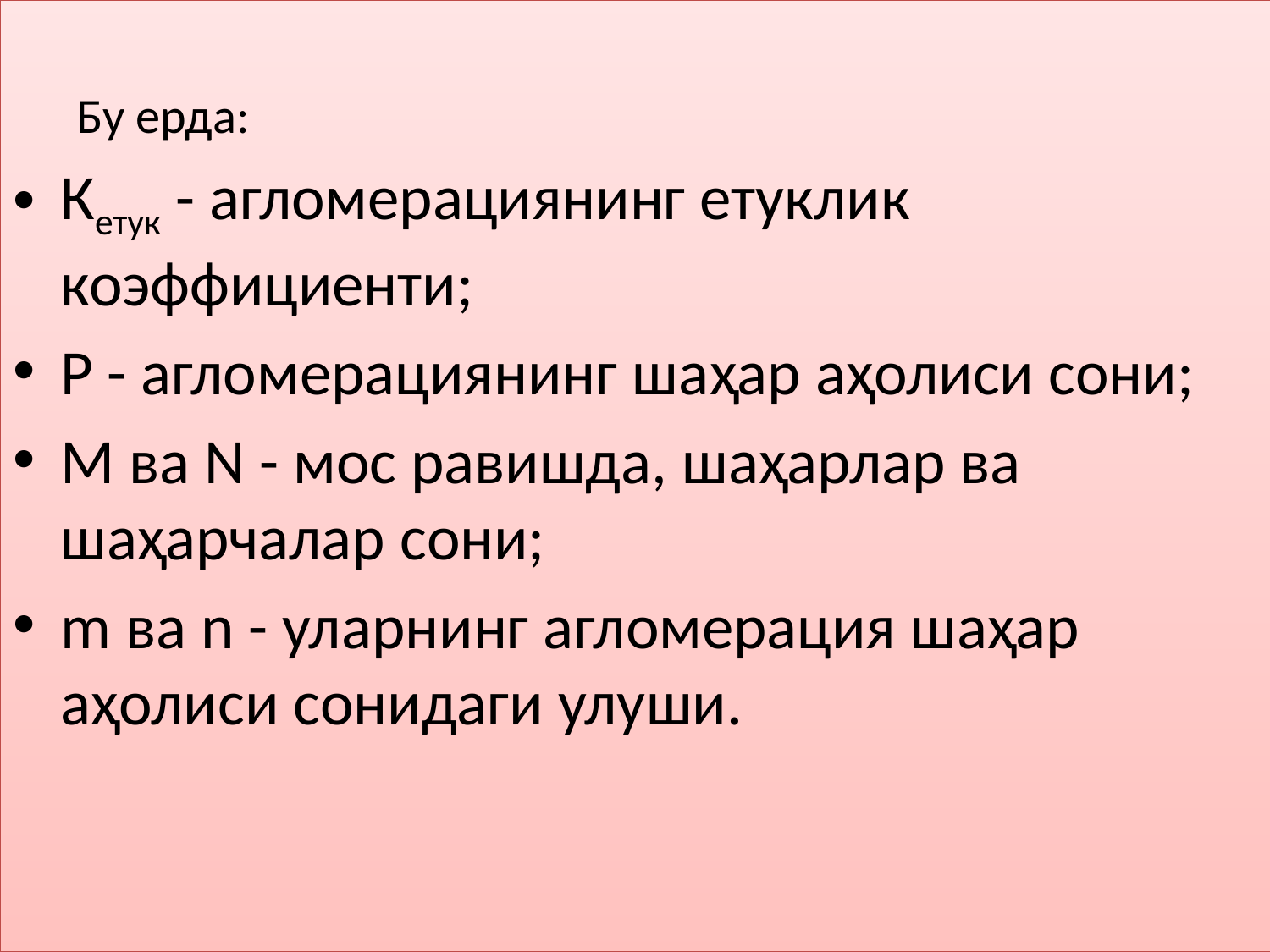

Бу ерда:
Кетук - агломерациянинг етуклик коэффициенти;
Р - агломерациянинг шаҳар аҳолиси сони;
М ва N - мос равишда, шаҳарлар ва шаҳарчалар сони;
m ва n - уларнинг агломерация шаҳар аҳолиси сонидаги улуши.